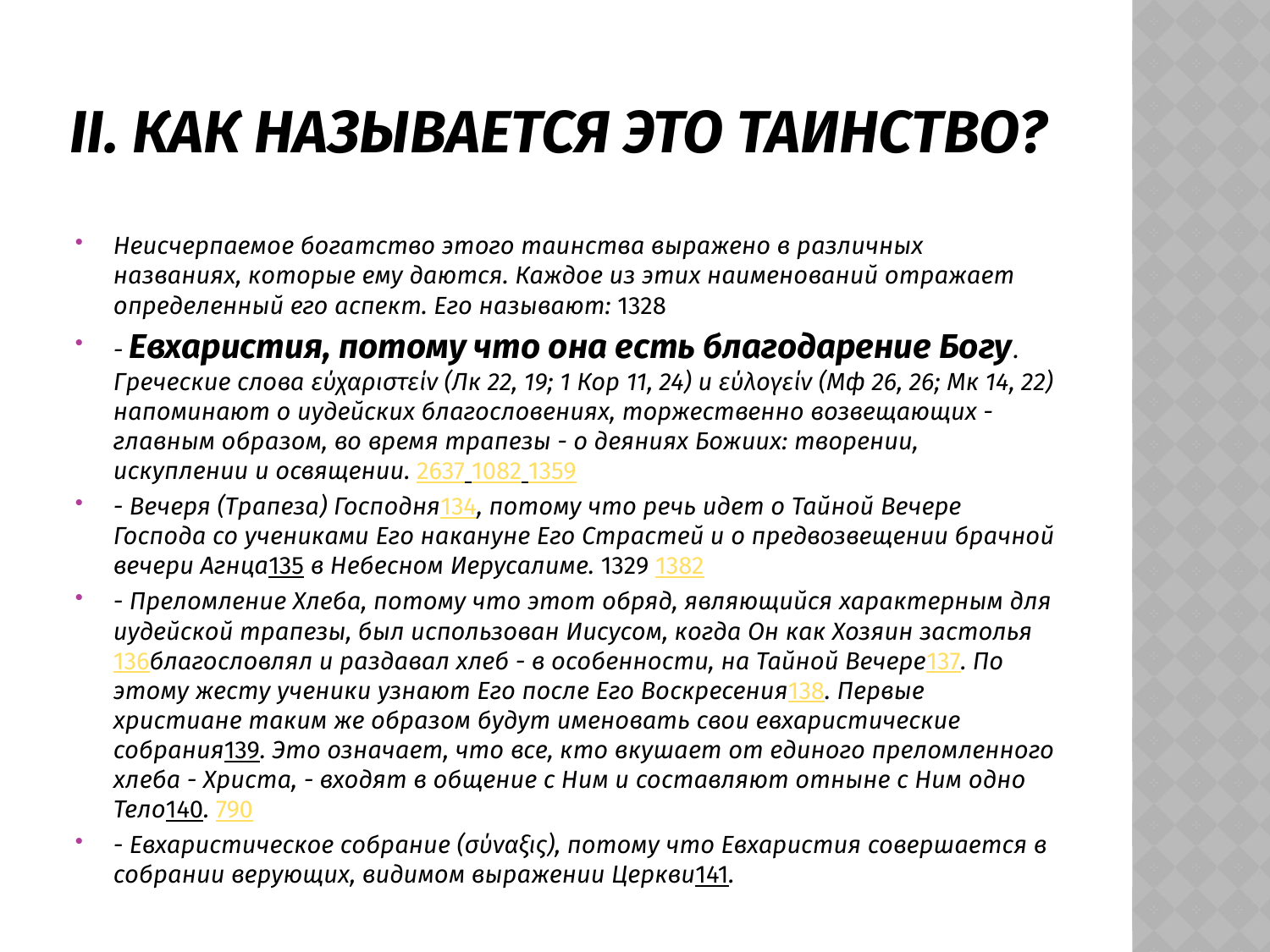

# II. Как называется это таинство?
Неисчерпаемое богатство этого таинства выражено в различных названиях, которые ему даются. Каждое из этих наименований отражает определенный его аспект. Его называют: 1328
- Евхаристия, потому что она есть благодарение Богу. Греческие слова εύχαριστείν (Лк 22, 19; 1 Кор 11, 24) и εύλογείν (Мф 26, 26; Мк 14, 22) напоминают о иудейских благословениях, торжественно возвещающих - главным образом, во время трапезы - о деяниях Божиих: творении, искуплении и освящении. 2637 1082 1359
- Вечеря (Трапеза) Господня134, потому что речь идет о Тайной Вечере Господа со учениками Его накануне Его Страстей и о предвозвещении брачной вечери Агнца135 в Небесном Иерусалиме. 1329 1382
- Преломление Хлеба, потому что этот обряд, являющийся характерным для иудейской трапезы, был использован Иисусом, когда Он как Хозяин застолья136благословлял и раздавал хлеб - в особенности, на Тайной Вечере137. По этому жесту ученики узнают Его после Его Воскресения138. Первые христиане таким же образом будут именовать свои евхаристические собрания139. Это означает, что все, кто вкушает от единого преломленного хлеба - Христа, - входят в общение с Ним и составляют отныне с Ним одно Тело140. 790
- Евхаристическое собрание (σύναξις), потому что Евхаристия совершается в собрании верующих, видимом выражении Церкви141.